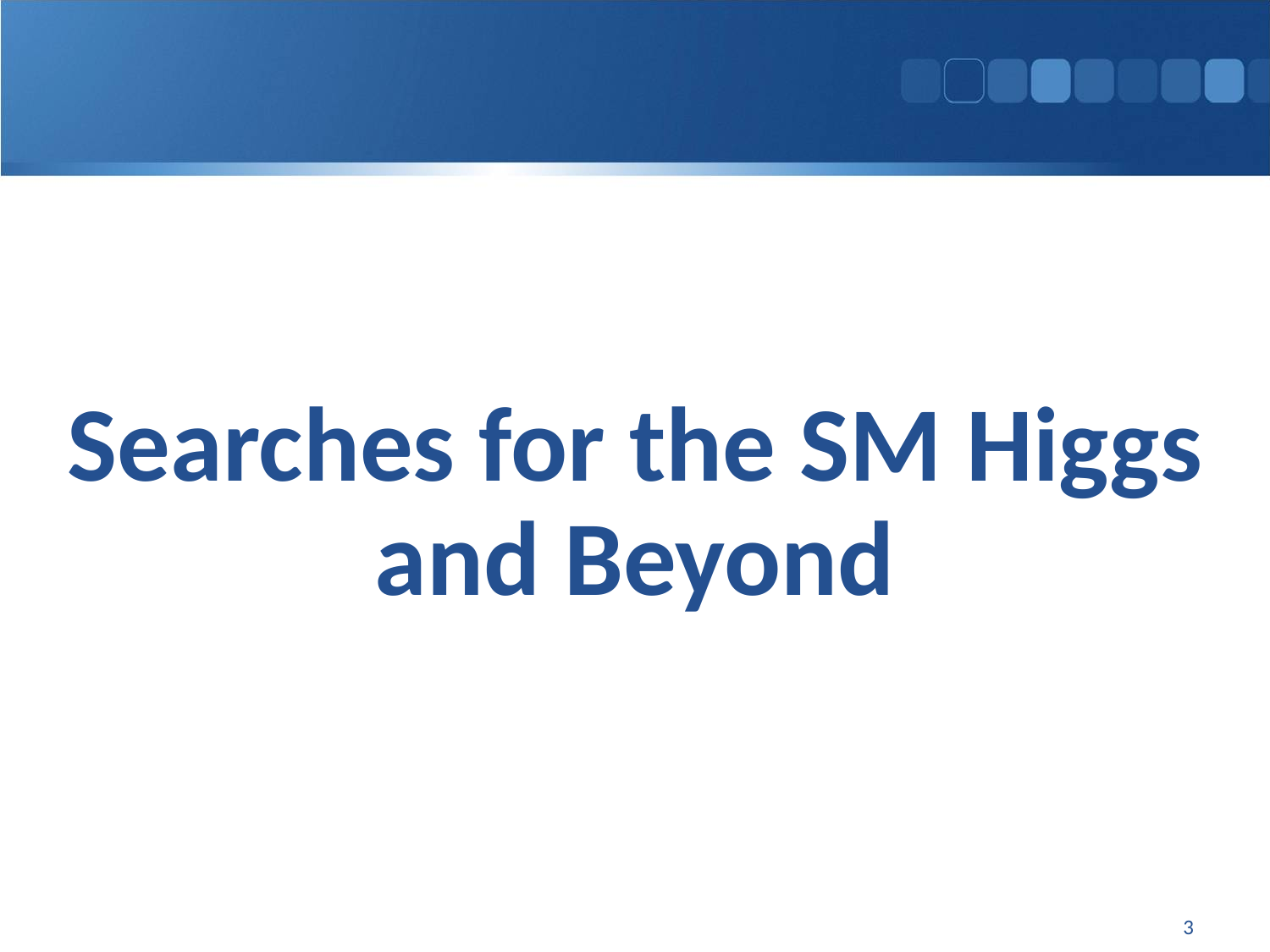

Searches for the SM Higgs and Beyond
3